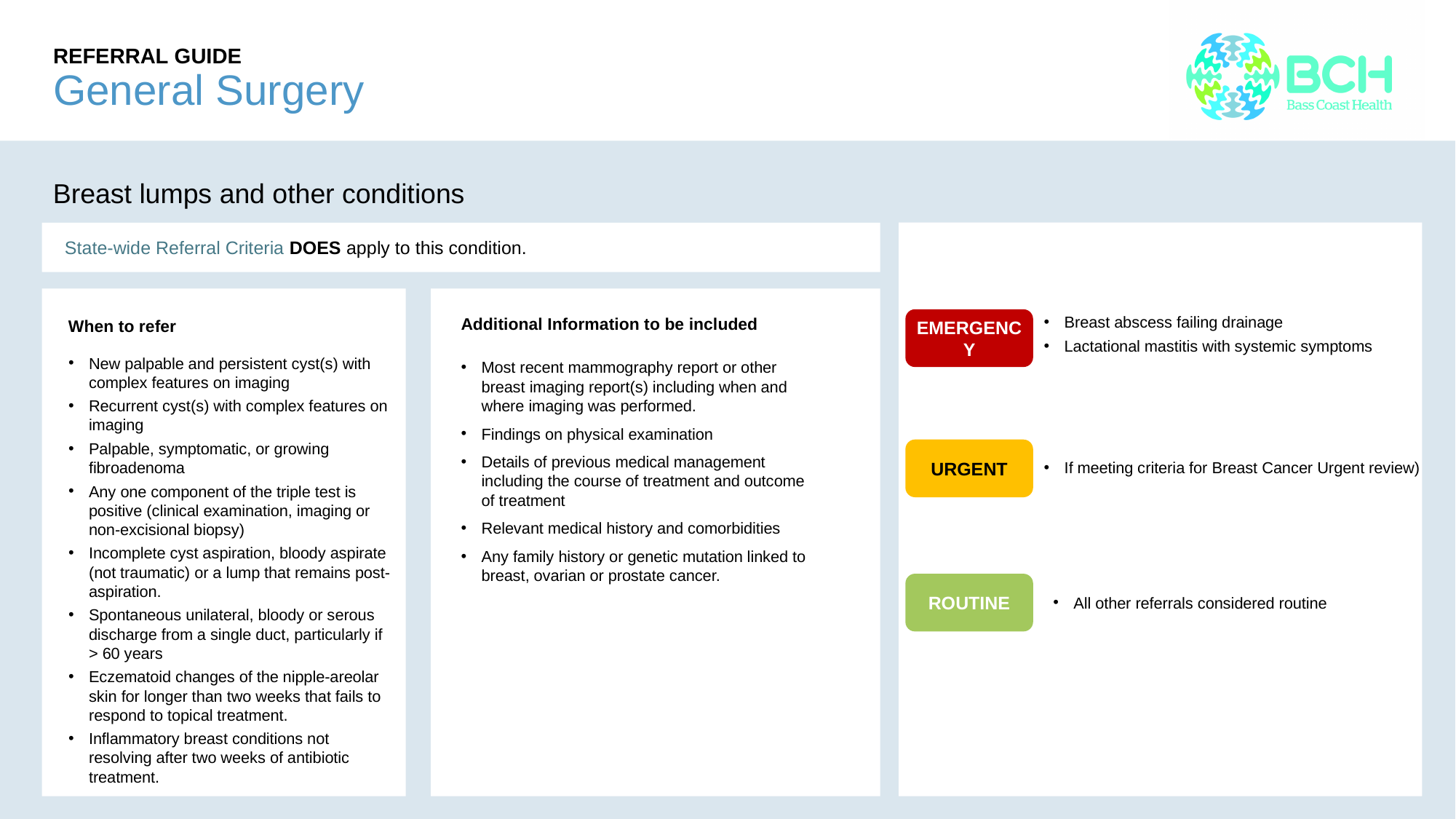

# REFERRAL GUIDE General Surgery

Breast lumps and other conditions
Lower limb
Lower limb
State-wide Referral Criteria DOES apply to this condition.
Lower limb
Lower limb
Breast abscess failing drainage
Lactational mastitis with systemic symptoms
Additional Information to be included
EMERGENCY
When to refer
New palpable and persistent cyst(s) with complex features on imaging
Recurrent cyst(s) with complex features on imaging
Palpable, symptomatic, or growing fibroadenoma
Any one component of the triple test is positive (clinical examination, imaging or non-excisional biopsy)
Incomplete cyst aspiration, bloody aspirate (not traumatic) or a lump that remains post-aspiration.
Spontaneous unilateral, bloody or serous discharge from a single duct, particularly if > 60 years
Eczematoid changes of the nipple-areolar skin for longer than two weeks that fails to respond to topical treatment.
Inflammatory breast conditions not resolving after two weeks of antibiotic treatment.
Most recent mammography report or other breast imaging report(s) including when and where imaging was performed.
Findings on physical examination
Details of previous medical management including the course of treatment and outcome of treatment
Relevant medical history and comorbidities
Any family history or genetic mutation linked to breast, ovarian or prostate cancer.

URGENT
If meeting criteria for Breast Cancer Urgent review)
ROUTINE
All other referrals considered routine